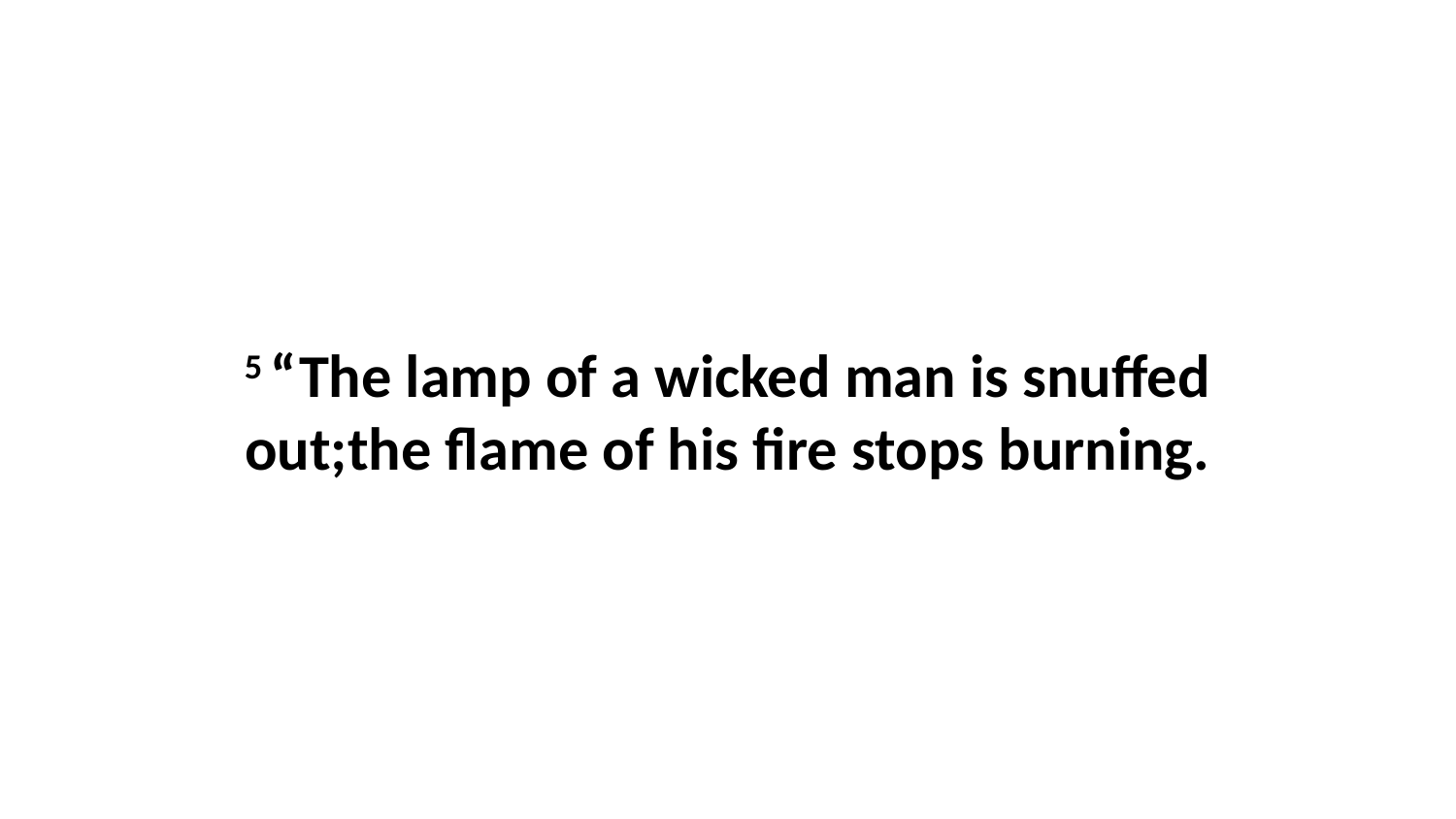

5 “The lamp of a wicked man is snuffed out;the flame of his fire stops burning.